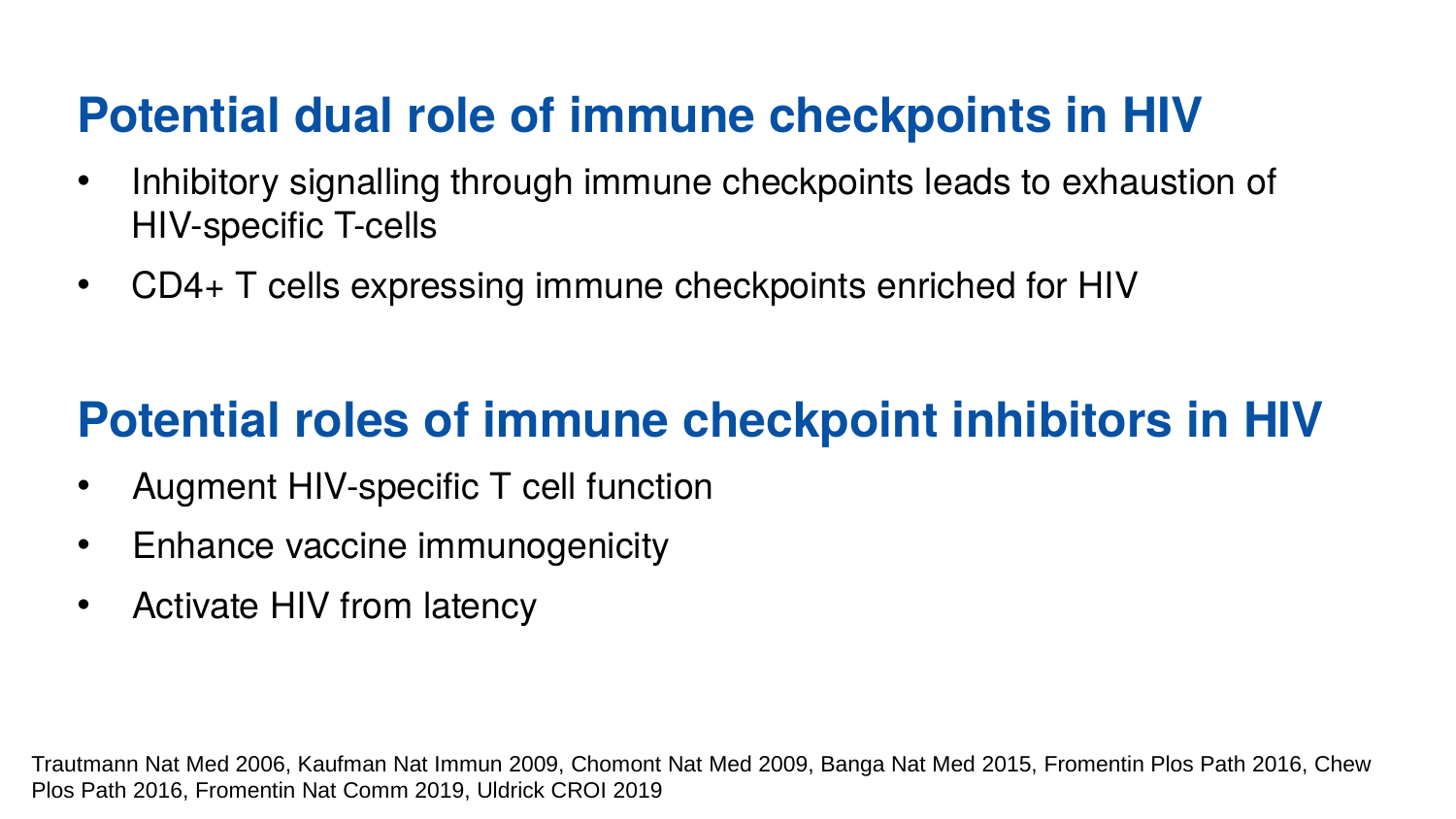

Potential dual role of immune checkpoints in HIV
Inhibitory signalling through immune checkpoints leads to exhaustion of HIV-specific T-cells
CD4+ T cells expressing immune checkpoints enriched for HIV
Potential roles of immune checkpoint inhibitors in HIV
Augment HIV-specific T cell function
Enhance vaccine immunogenicity
Activate HIV from latency
Trautmann Nat Med 2006, Kaufman Nat Immun 2009, Chomont Nat Med 2009, Banga Nat Med 2015, Fromentin Plos Path 2016, Chew Plos Path 2016, Fromentin Nat Comm 2019, Uldrick CROI 2019